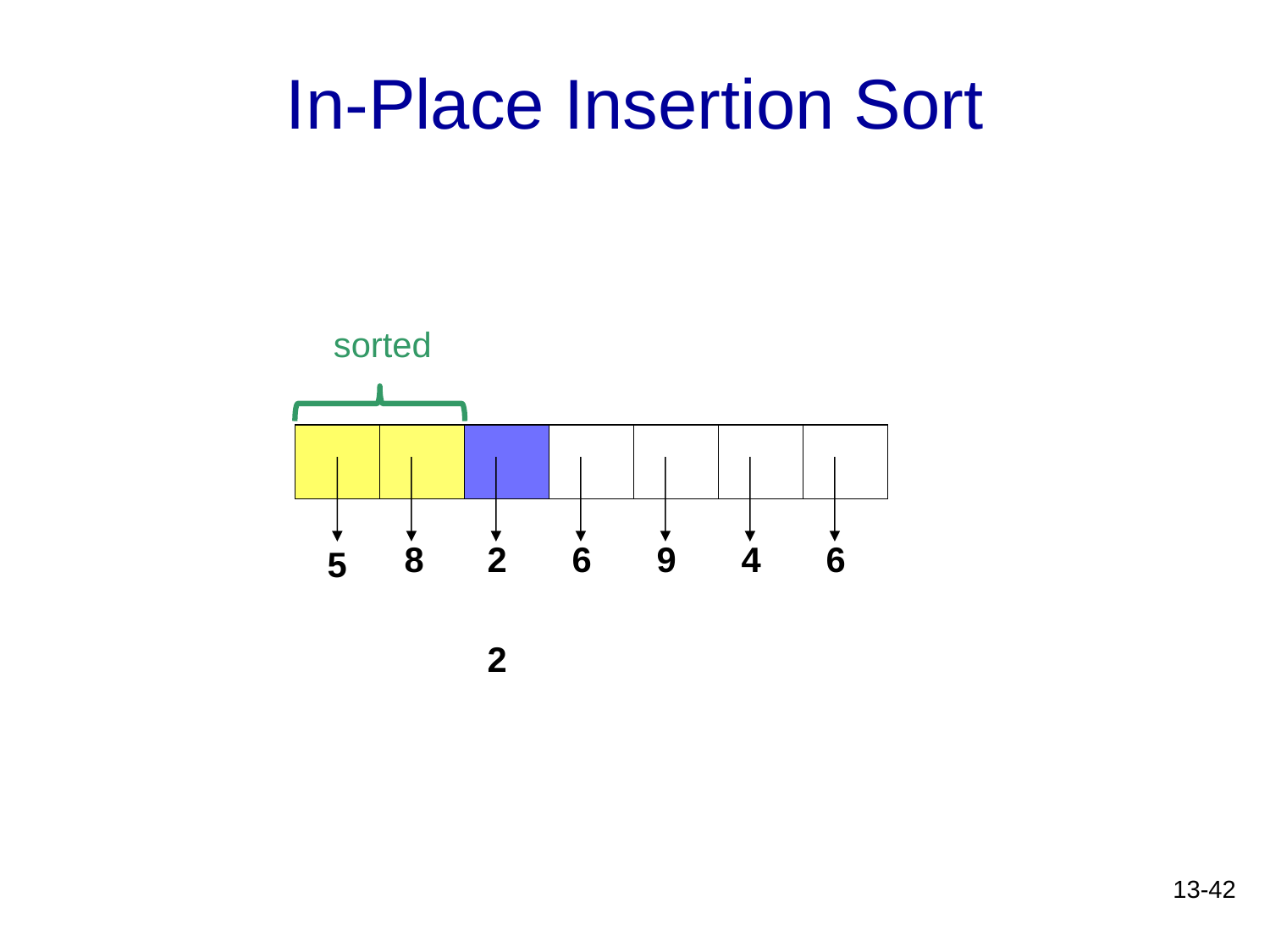

# In-Place Insertion Sort
sorted

8
2
6
9
4
6
5
2
13-42